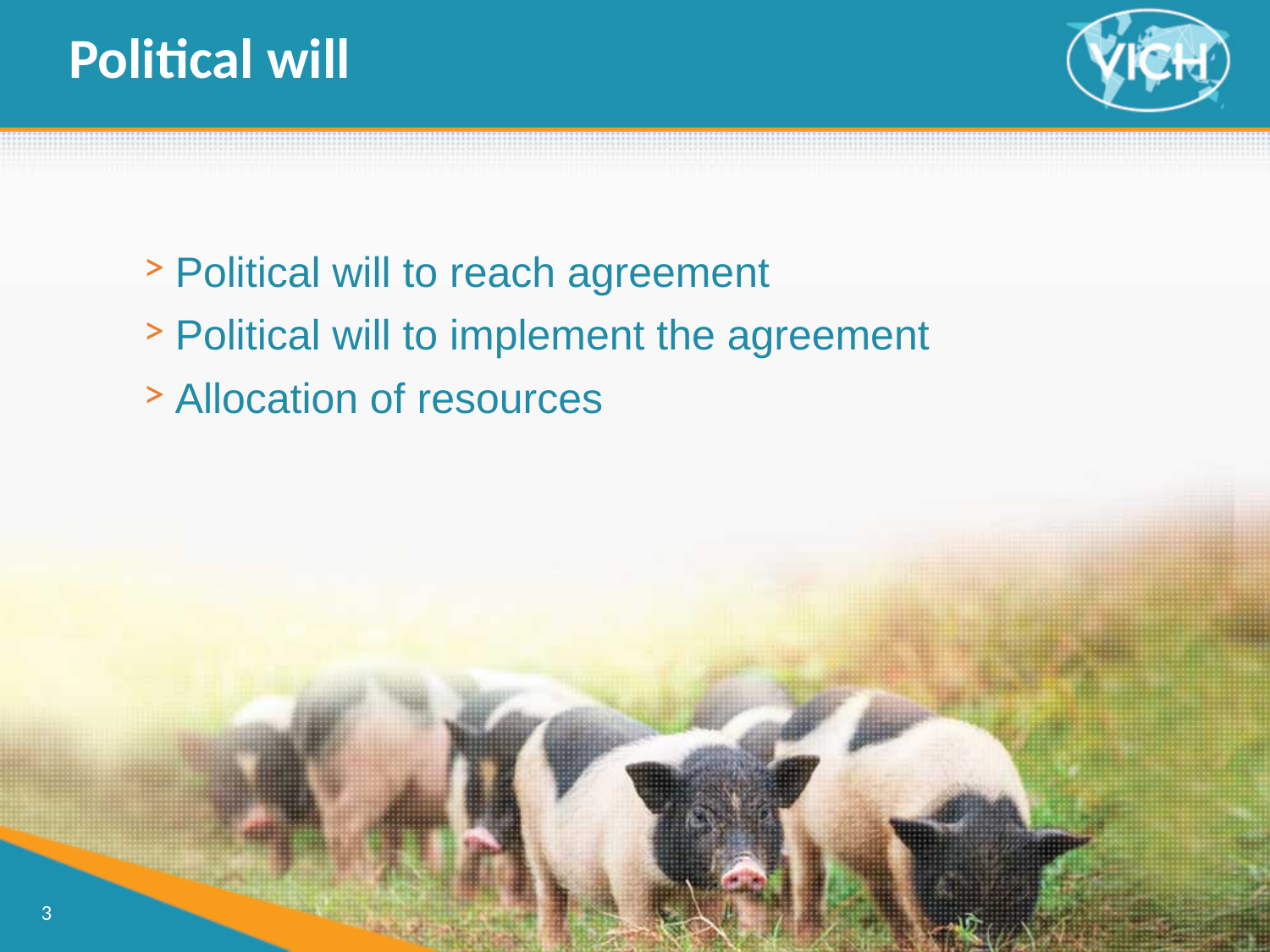

Political will
Political will to reach agreement
Political will to implement the agreement
Allocation of resources